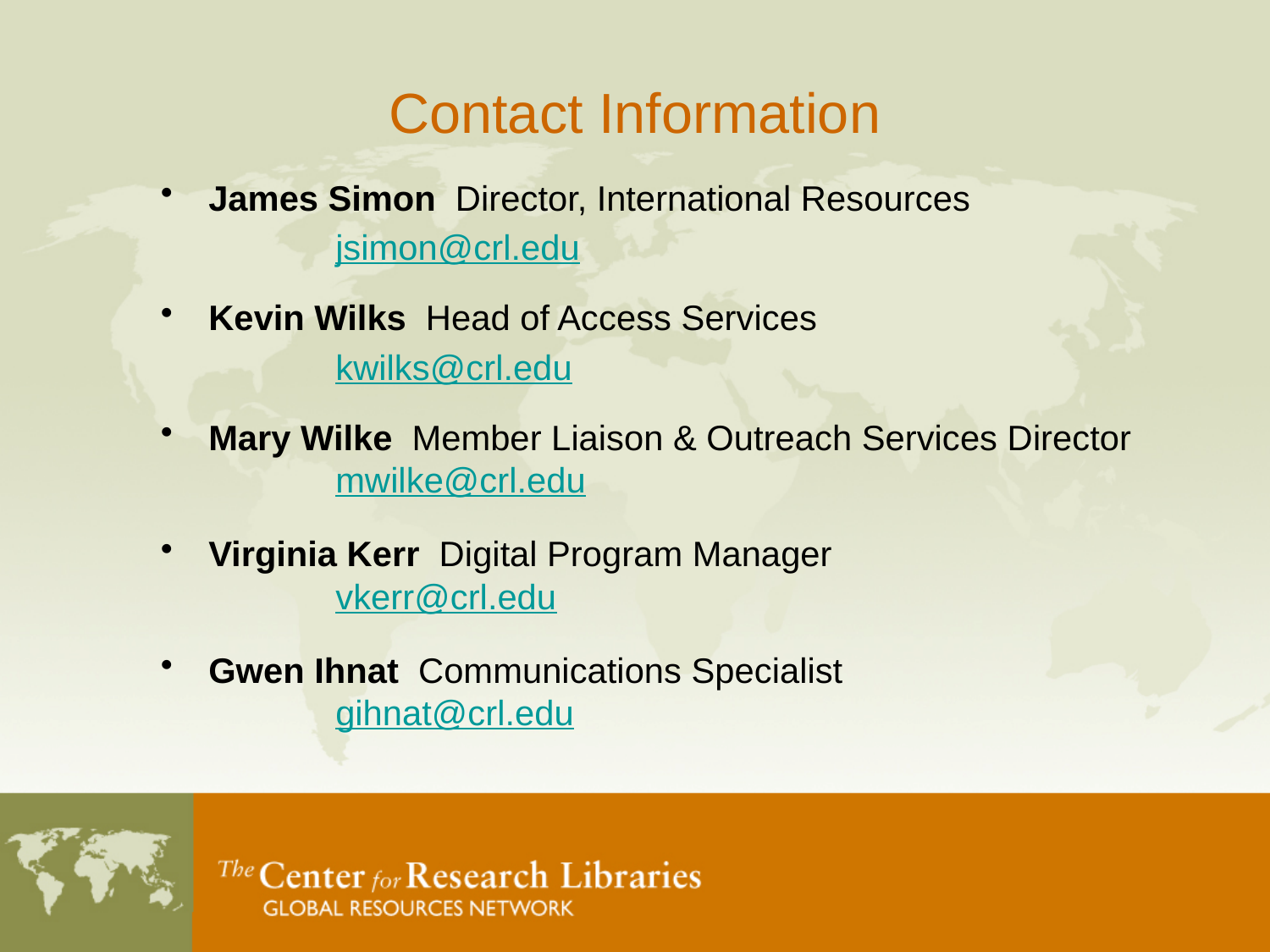

Contact Information
James Simon  Director, International Resources
		jsimon@crl.edu
Kevin Wilks  Head of Access Services
		kwilks@crl.edu
Mary Wilke  Member Liaison & Outreach Services Director 	mwilke@crl.edu

Virginia Kerr  Digital Program Manager
	vkerr@crl.edu

Gwen Ihnat  Communications Specialist
	gihnat@crl.edu